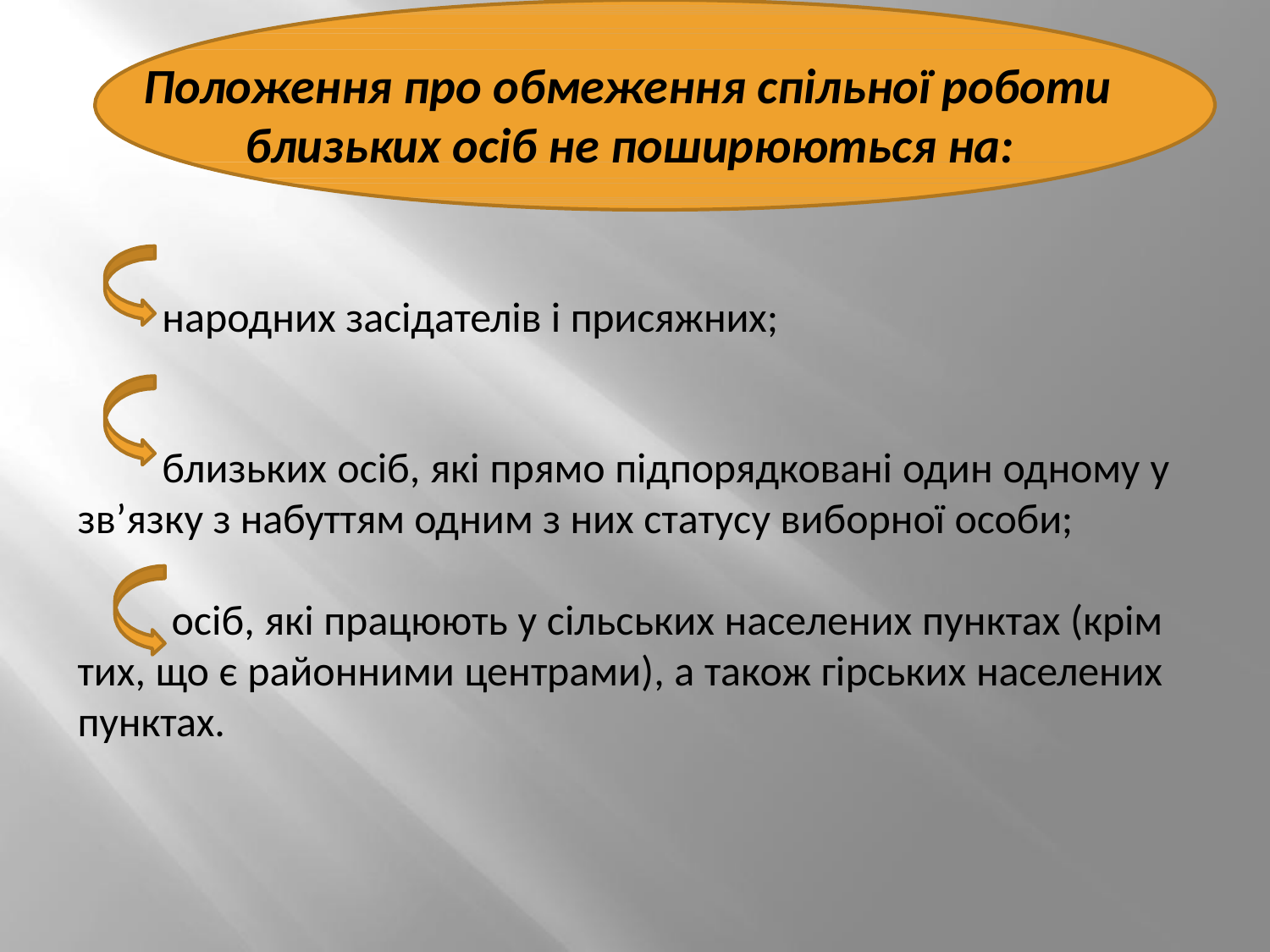

# Положення про обмеження спільної роботи близьких осіб не поширюються на:

народних засідателів і присяжних;

близьких осіб, які прямо підпорядковані один одному у зв’язку з набуттям одним з них статусу виборної особи;

осіб, які працюють у сільських населених пунктах (крім тих, що є районними центрами), а також гірських населених пунктах.